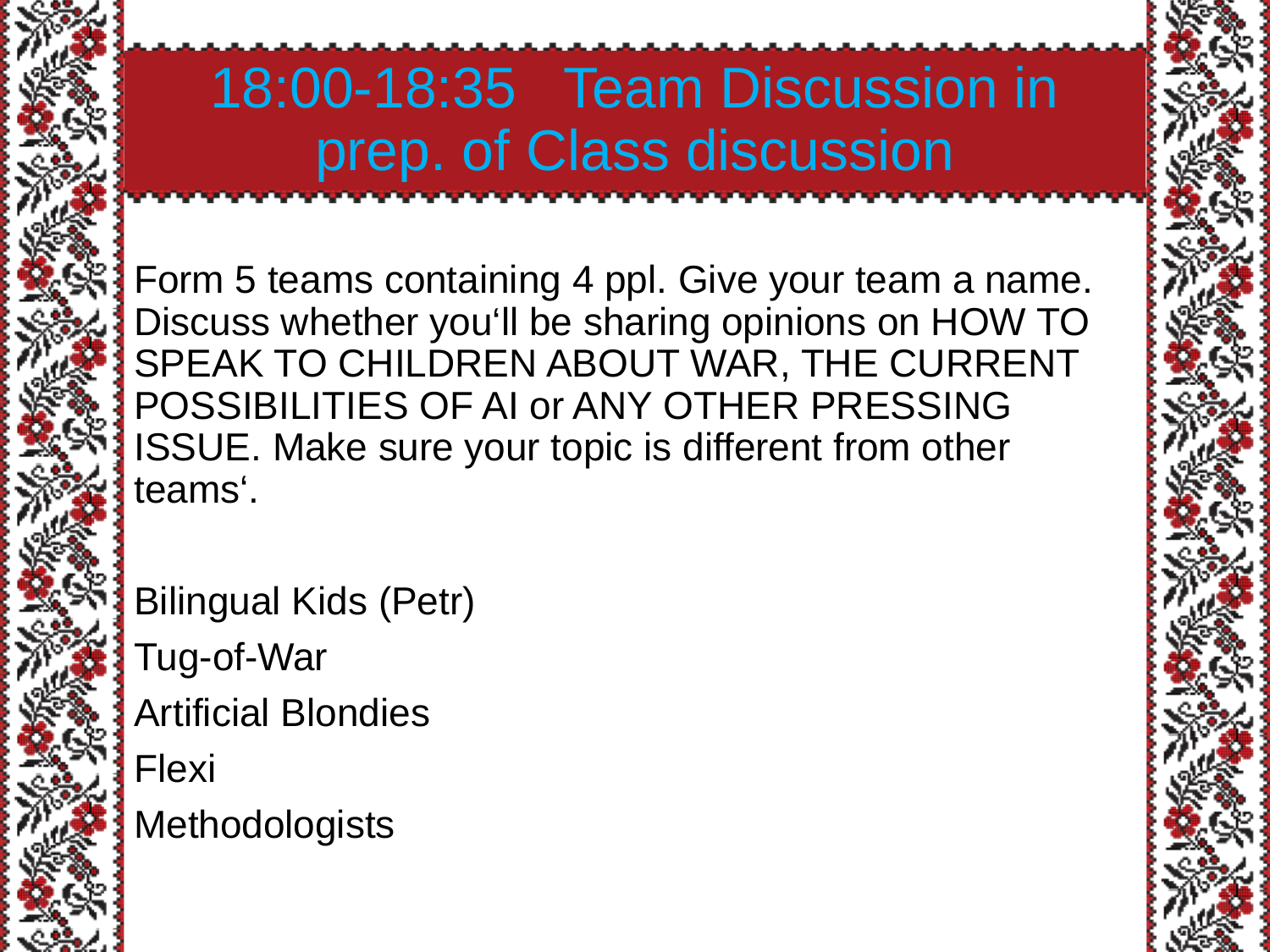

# 18:00-18:35   Team Discussion in prep. of Class discussion
Form 5 teams containing 4 ppl. Give your team a name. Discuss whether you‘ll be sharing opinions on HOW TO SPEAK TO CHILDREN ABOUT WAR, THE CURRENT POSSIBILITIES OF AI or ANY OTHER PRESSING ISSUE. Make sure your topic is different from other teams‘.

Bilingual Kids (Petr)
Tug-of-War
Artificial Blondies
Flexi
Methodologists